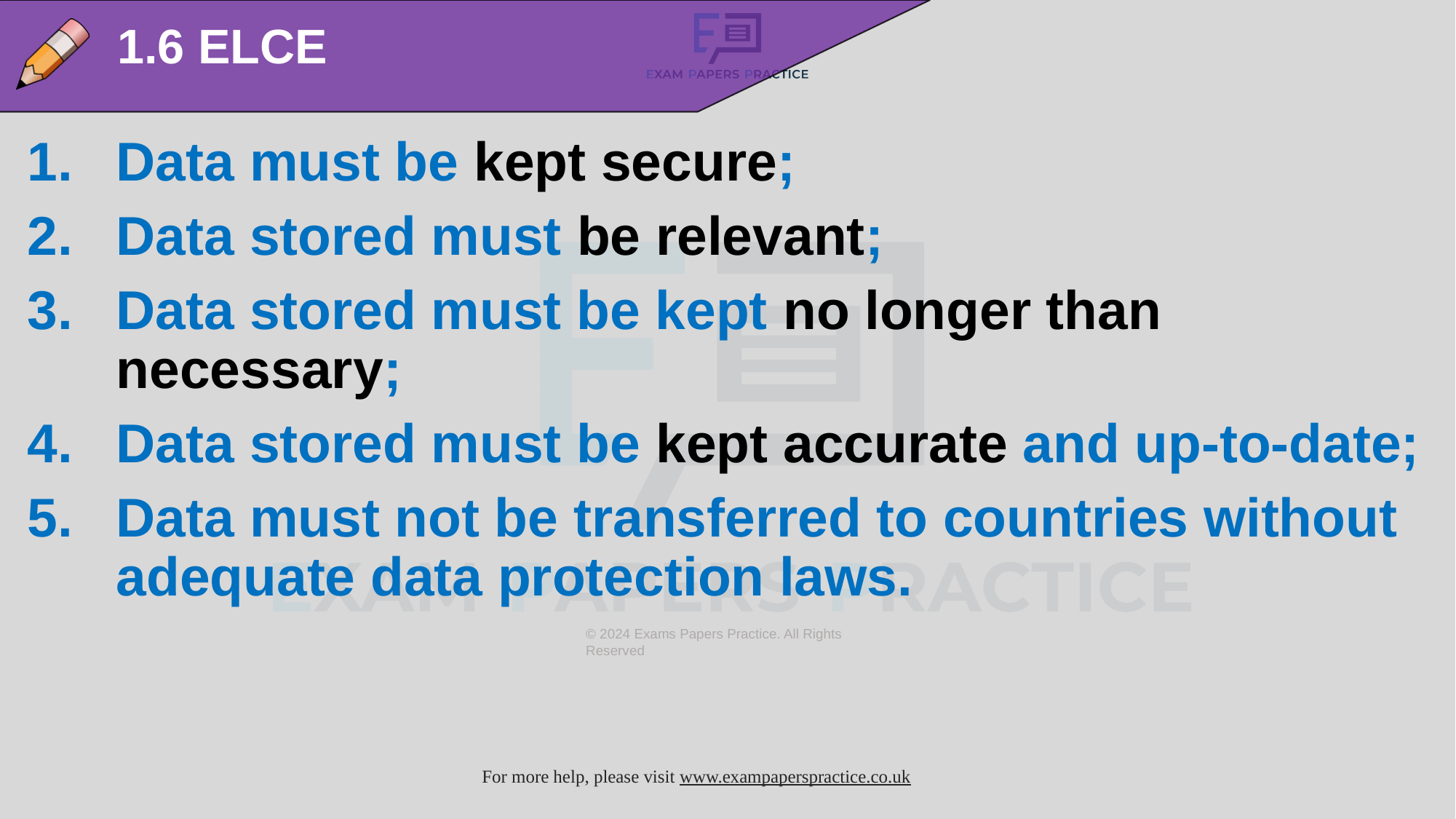

1.6 ELCE
Data must be kept secure;
Data stored must be relevant;
Data stored must be kept no longer than necessary;
Data stored must be kept accurate and up-to-date;
Data must not be transferred to countries without adequate data protection laws.